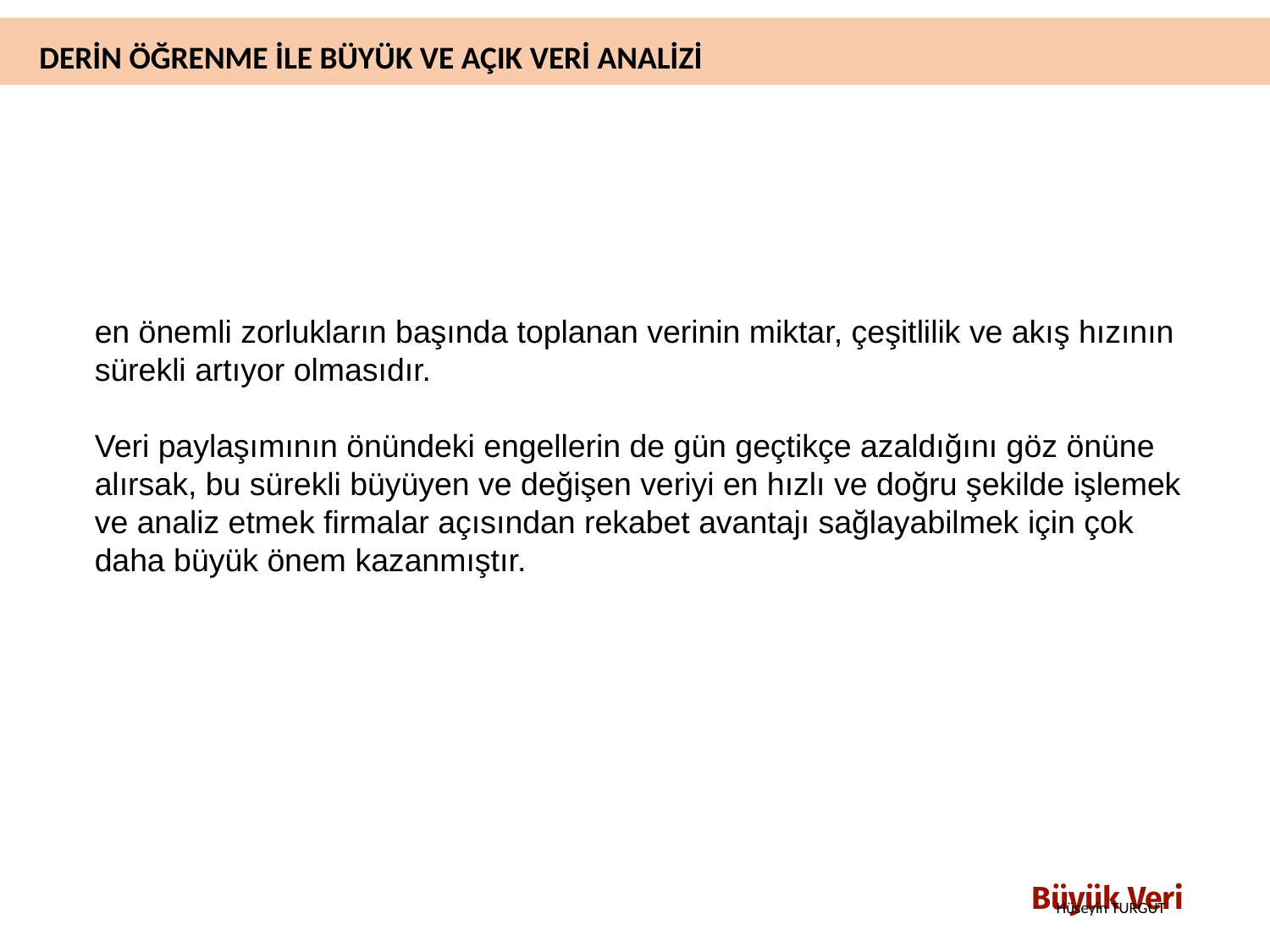

DERİN ÖĞRENME İLE BÜYÜK VE AÇIK VERİ ANALİZİ
en önemli zorlukların başında toplanan verinin miktar, çeşitlilik ve akış hızının sürekli artıyor olmasıdır.

Veri paylaşımının önündeki engellerin de gün geçtikçe azaldığını göz önüne alırsak, bu sürekli büyüyen ve değişen veriyi en hızlı ve doğru şekilde işlemek ve analiz etmek firmalar açısından rekabet avantajı sağlayabilmek için çok daha büyük önem kazanmıştır.
Büyük Veri
Hüseyin TURGUT